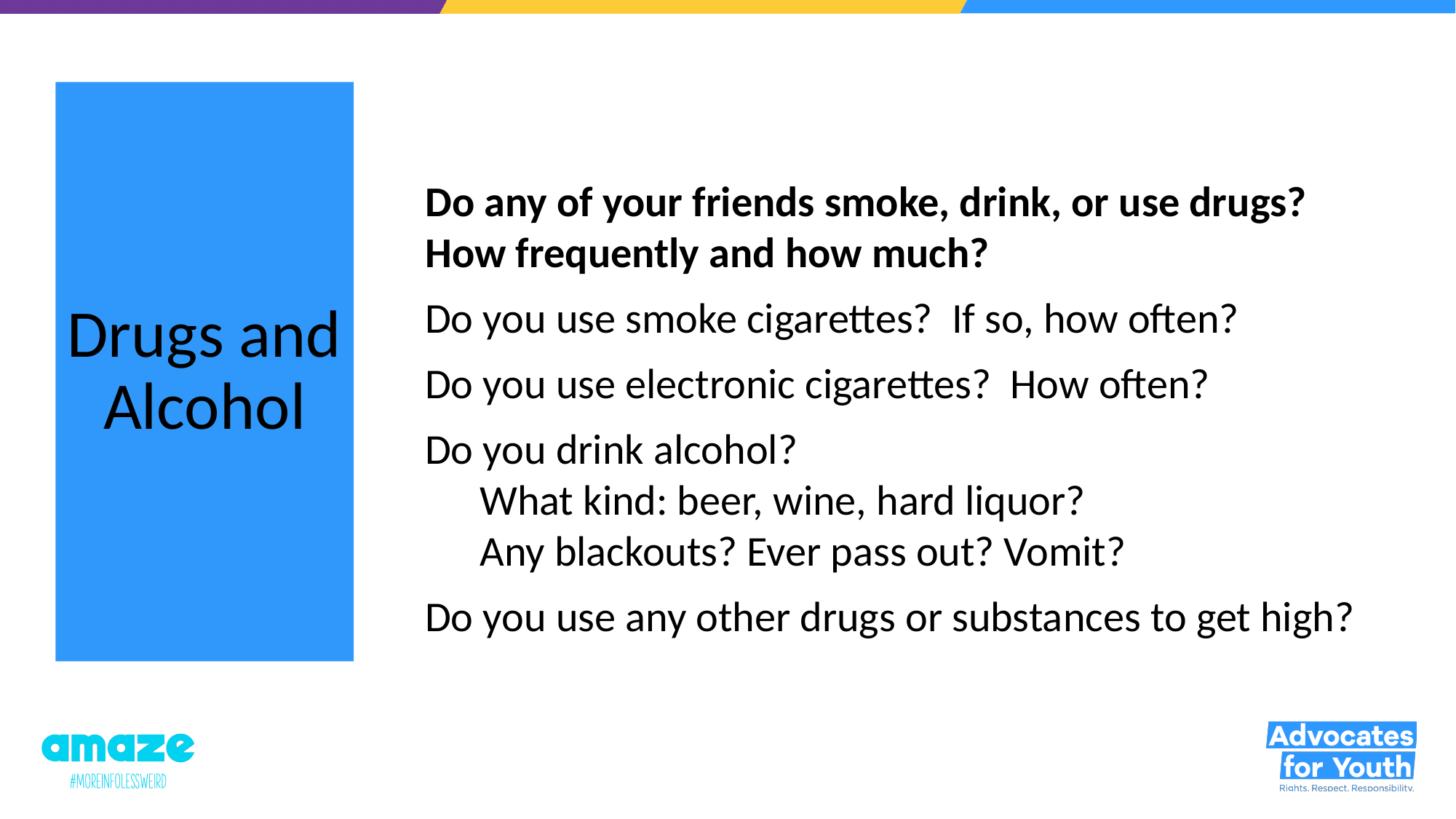

# Drugs and Alcohol
Do any of your friends smoke, drink, or use drugs? How frequently and how much?

Do you use smoke cigarettes?  If so, how often?

Do you use electronic cigarettes?  How often?

Do you drink alcohol?
What kind: beer, wine, hard liquor?
Any blackouts? Ever pass out? Vomit?

Do you use any other drugs or substances to get high?